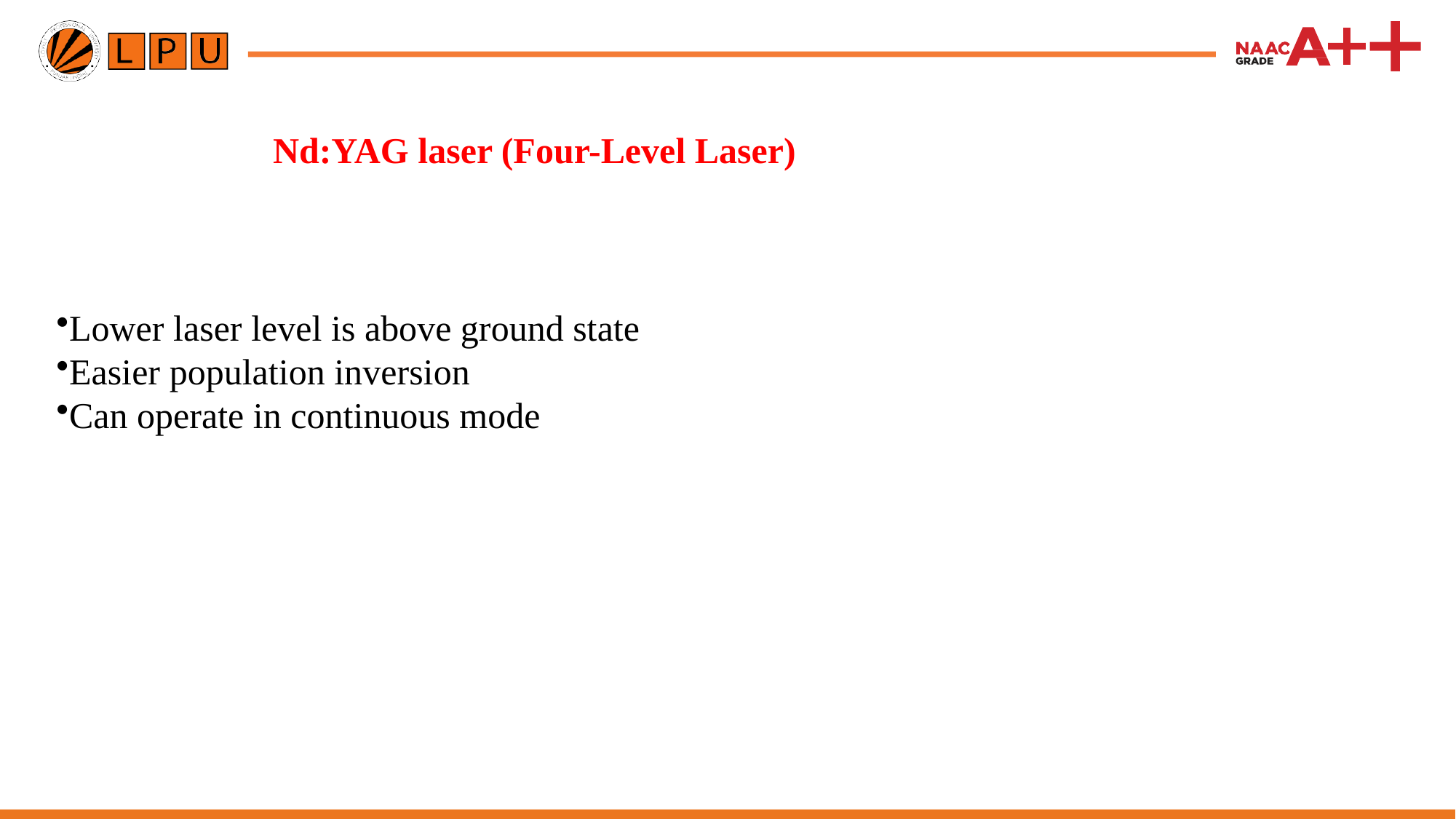

# Nd:YAG laser (Four-Level Laser)
Lower laser level is above ground state
Easier population inversion
Can operate in continuous mode